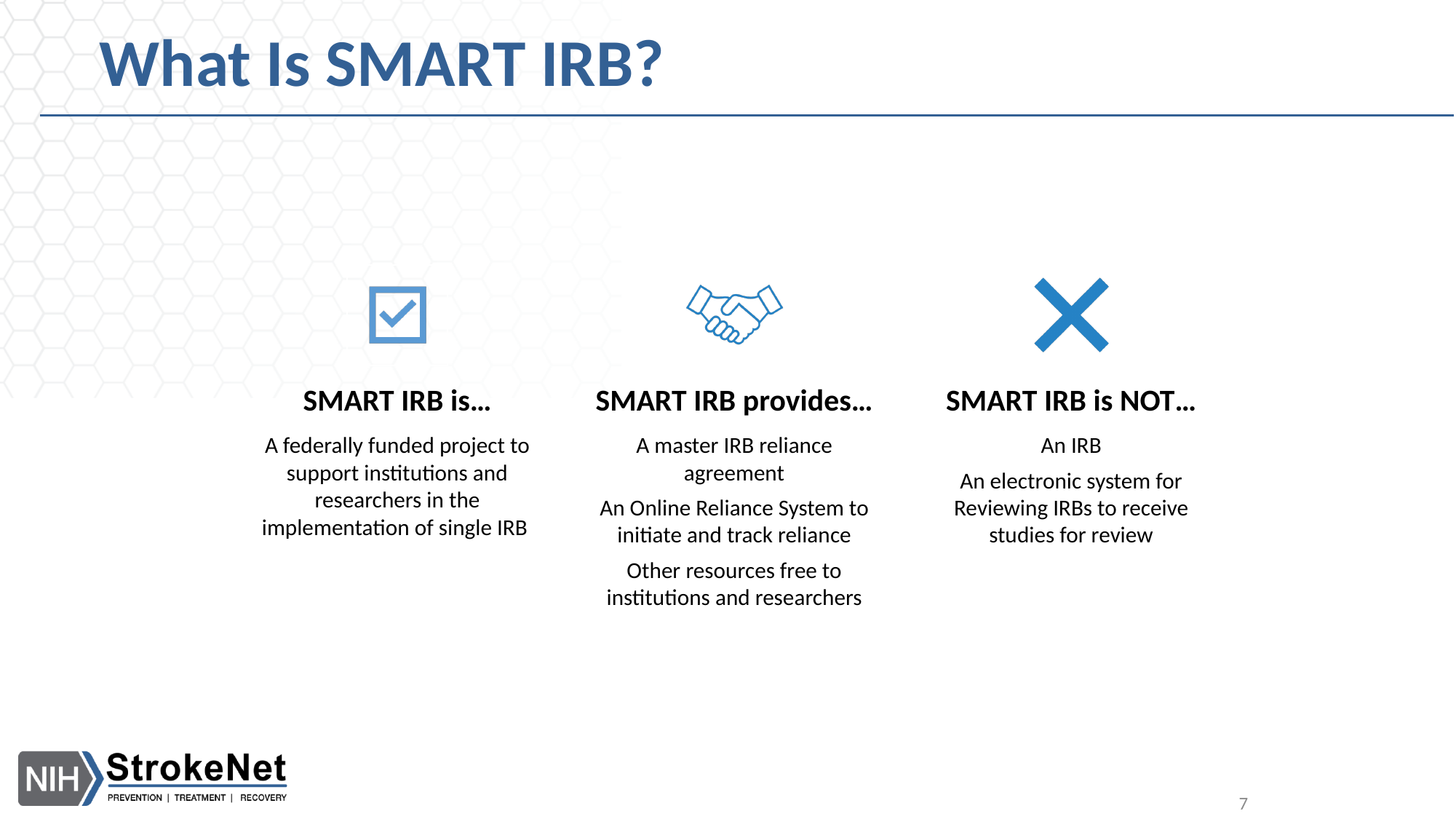

# What Is SMART IRB?
SMART IRB is…
A federally funded project to support institutions and researchers in the implementation of single IRB
SMART IRB provides…
A master IRB reliance agreement
An Online Reliance System to initiate and track reliance
Other resources free to institutions and researchers
SMART IRB is NOT…
An IRB
An electronic system for Reviewing IRBs to receive studies for review
7